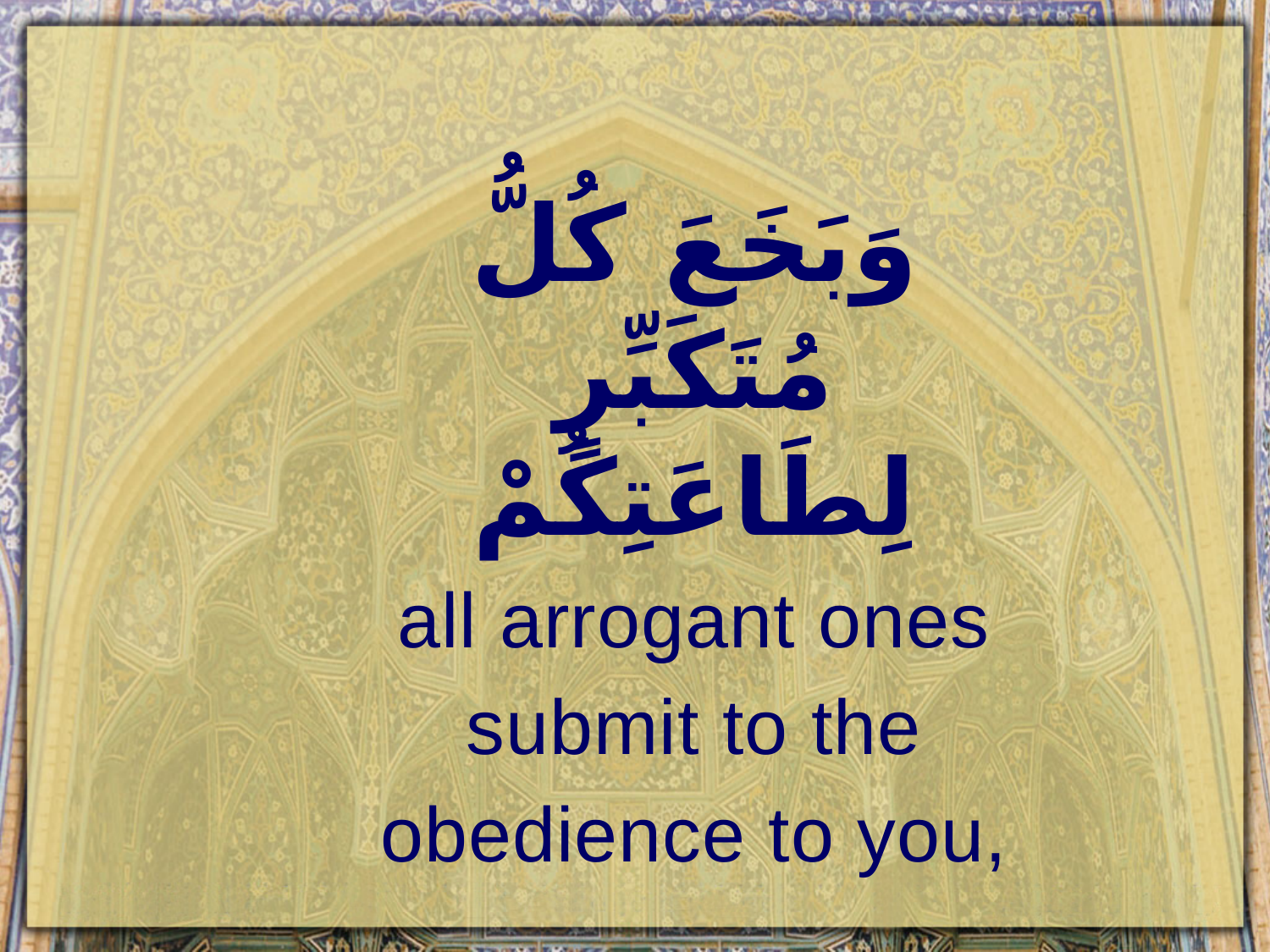

وَبَخَعَ كُلُّ مُتَكَبِّرٍ لِطَاعَتِكُمْ
all arrogant ones submit to the obedience to you,